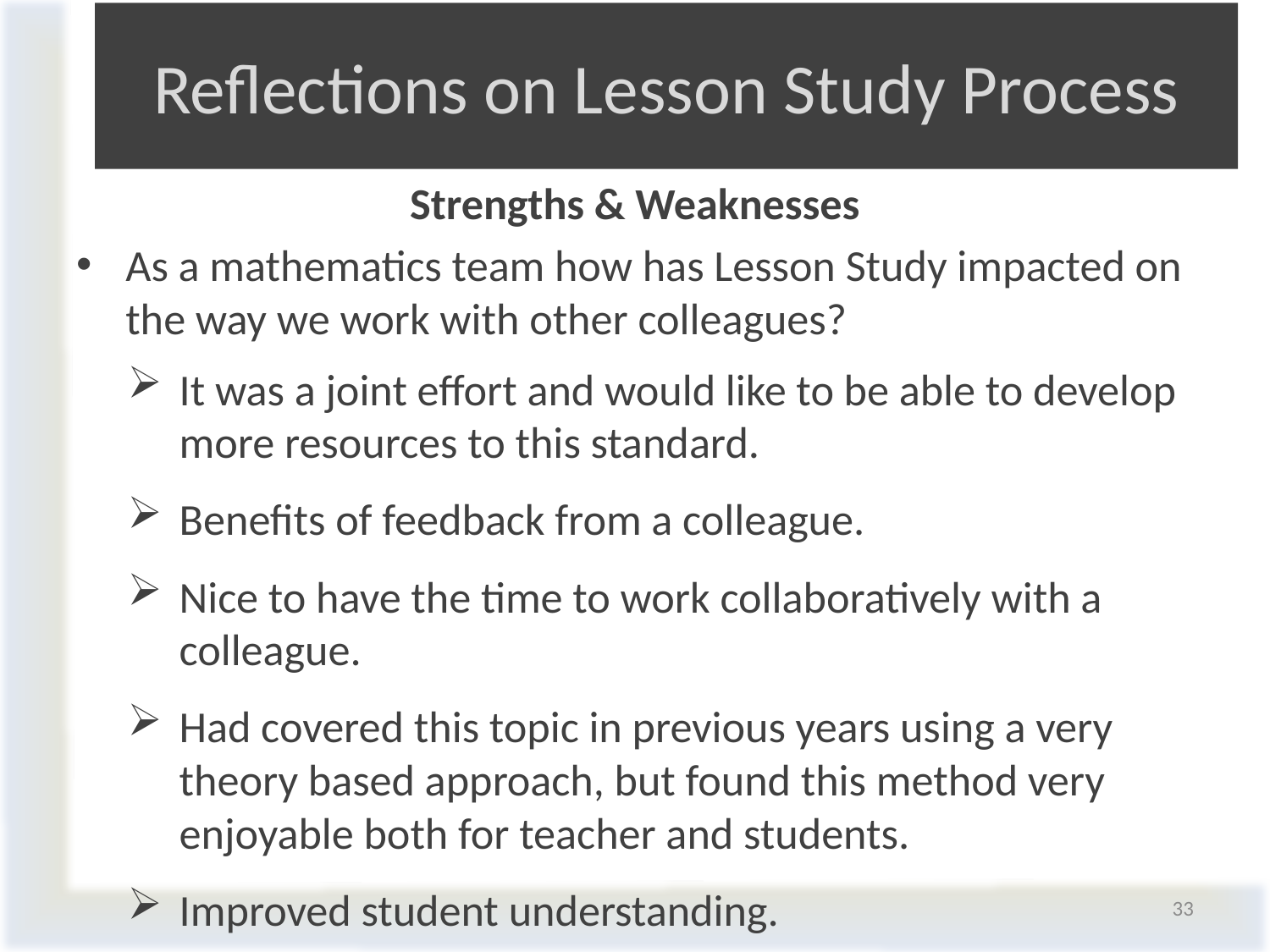

# Reflections on Lesson Study Process
Strengths & Weaknesses
As a mathematics team how has Lesson Study impacted on the way we work with other colleagues?
It was a joint effort and would like to be able to develop more resources to this standard.
Benefits of feedback from a colleague.
Nice to have the time to work collaboratively with a colleague.
Had covered this topic in previous years using a very theory based approach, but found this method very enjoyable both for teacher and students.
Improved student understanding.

33